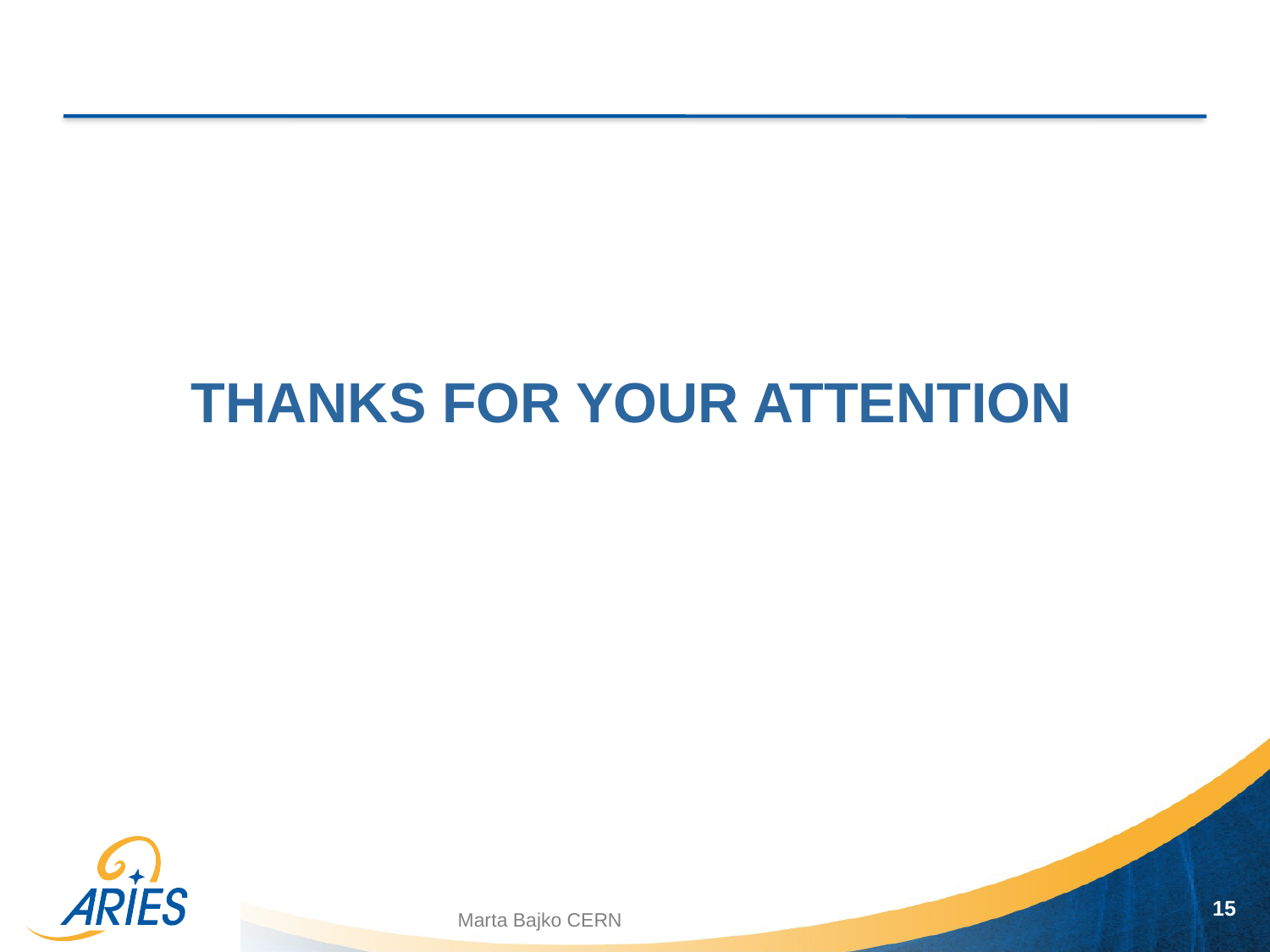

THANKS FOR YOUR ATTENTION
15
Marta Bajko CERN